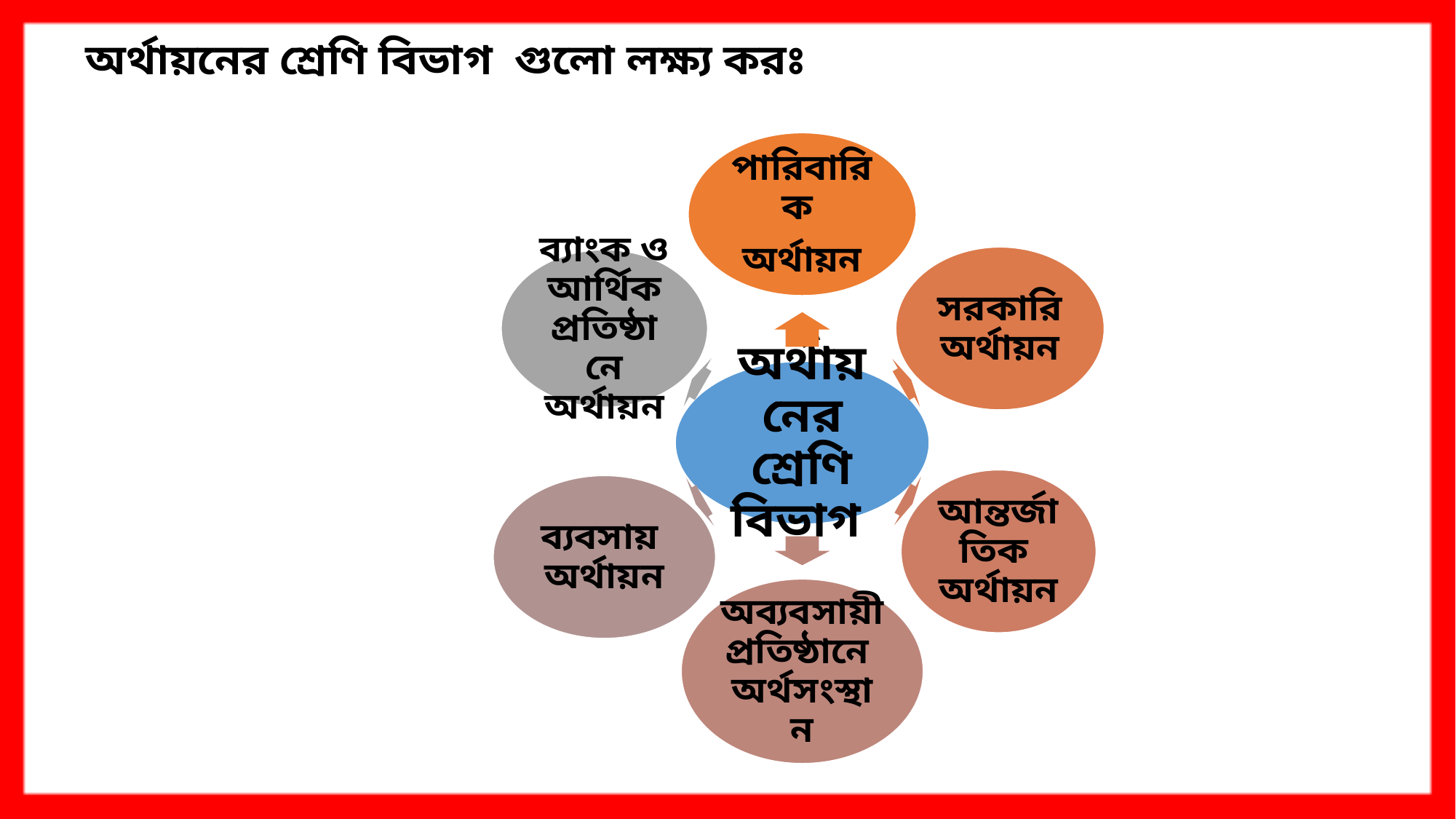

অর্থায়নের শ্রেণি বিভাগ  গুলো লক্ষ্য করঃ
অর্থায়নের শ্রেণি বিভাগ

পারিবারিক
অর্থায়ন

সরকারি অর্থায়ন

আন্তর্জাতিক  অর্থায়ন

অব্যবসায়ী প্রতিষ্ঠানে  অর্থসংস্থান

ব্যবসায়  অর্থায়ন

ব্যাংক ও আর্থিক প্রতিষ্ঠানে অর্থায়ন